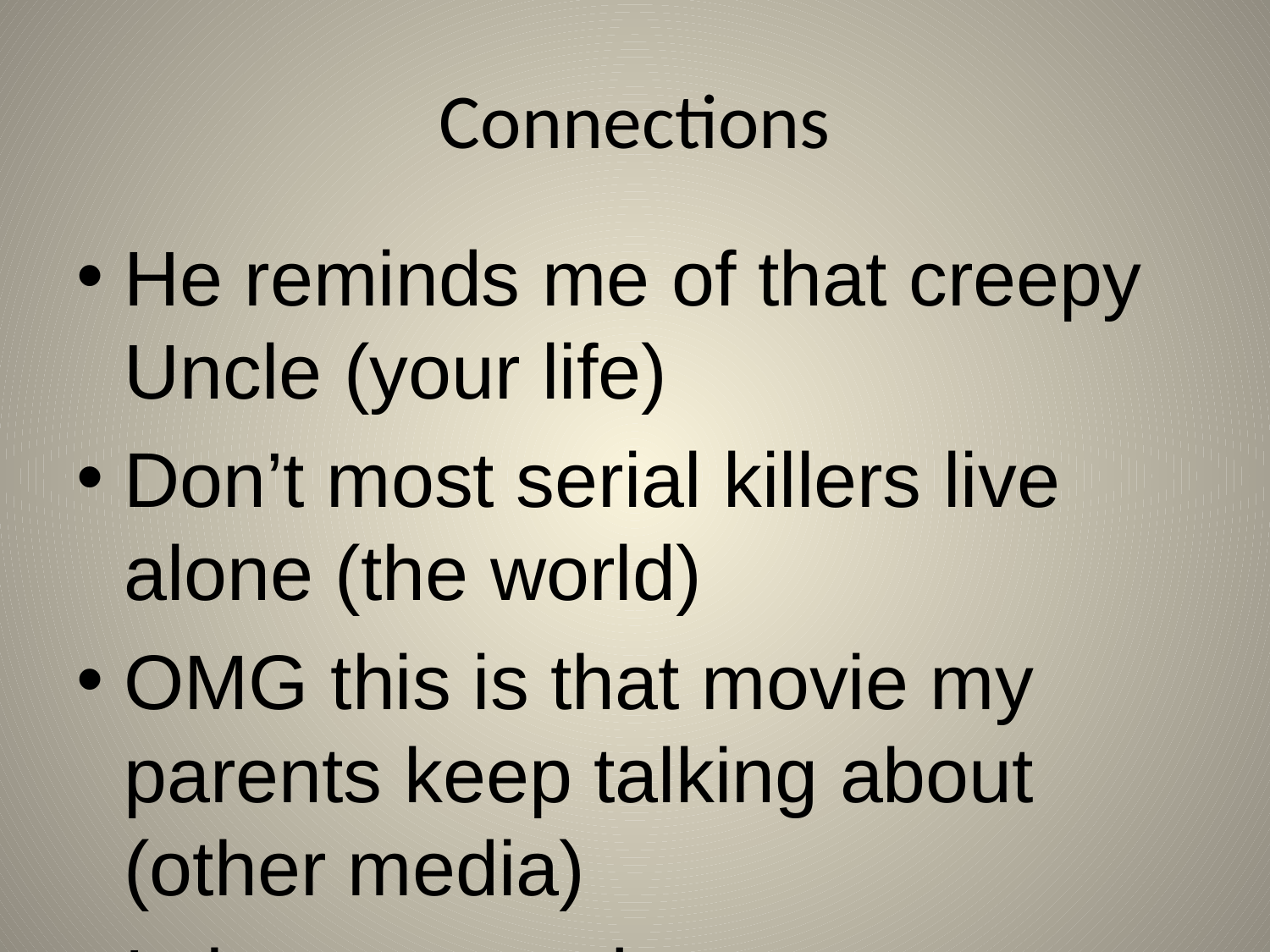

# Connections
He reminds me of that creepy Uncle (your life)
Don’t most serial killers live alone (the world)
OMG this is that movie my parents keep talking about (other media)
Is he a cross dresser (random?)